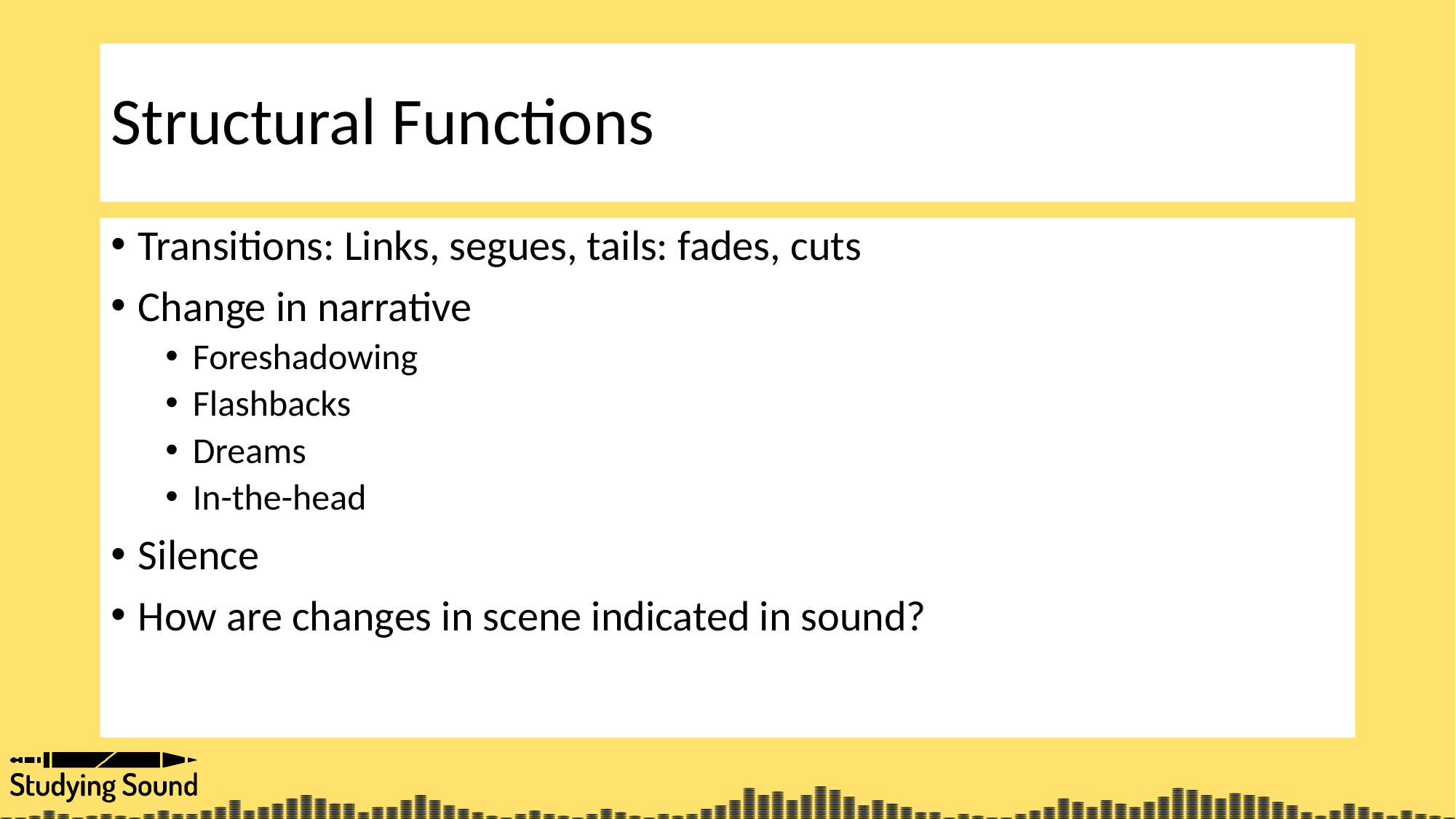

# Structural Functions
Transitions: Links, segues, tails: fades, cuts
Change in narrative
Foreshadowing
Flashbacks
Dreams
In-the-head
Silence
How are changes in scene indicated in sound?